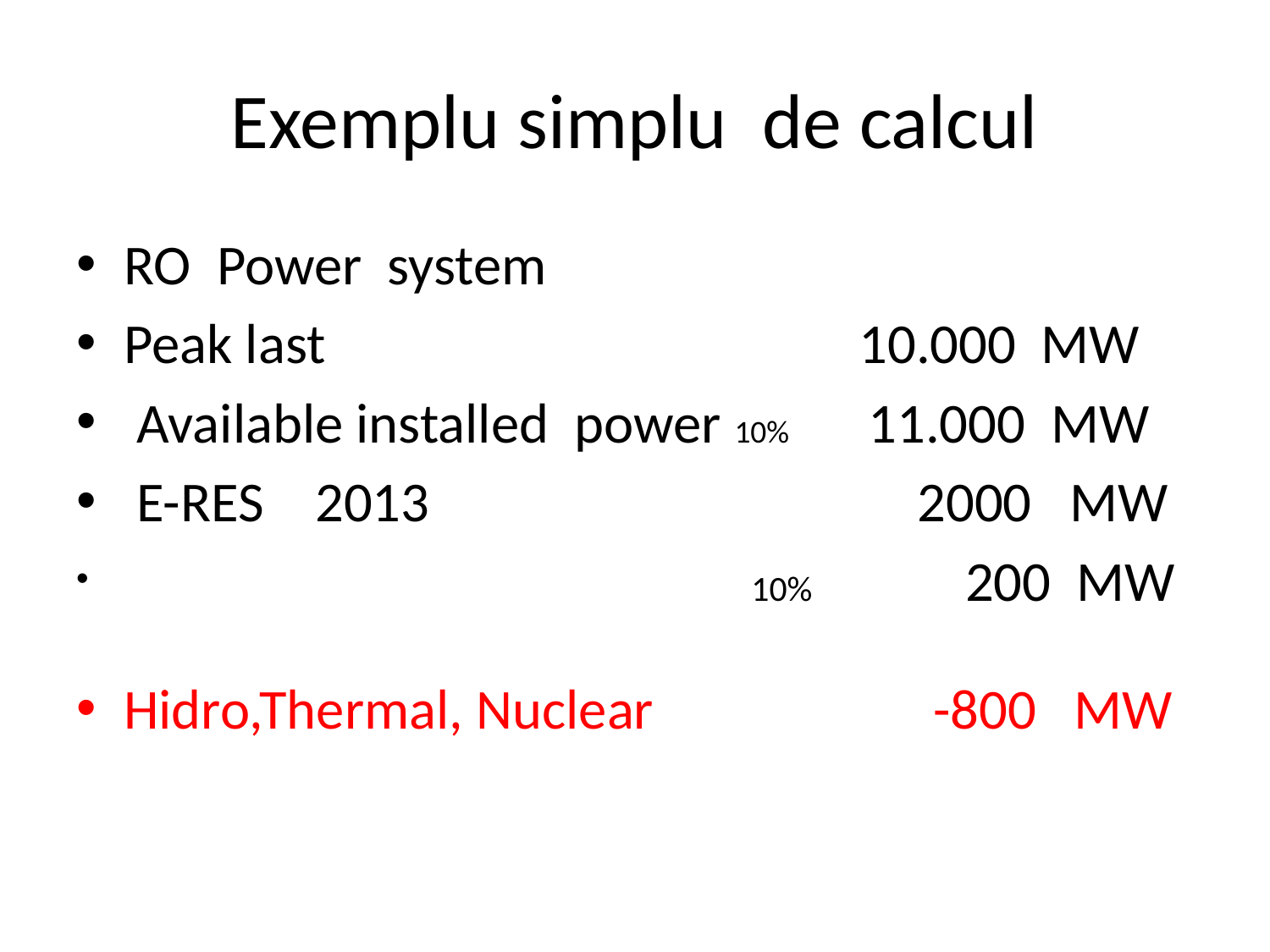

# Exemplu simplu  de calcul
RO  Power  system
Peak last                                          10.000  MW
 Available installed  power 10%           11.000  MW
 E-RES    2013                                                        2000   MW
                                                                              10%                   200  MW

Hidro,Thermal, Nuclear                      -800   MW